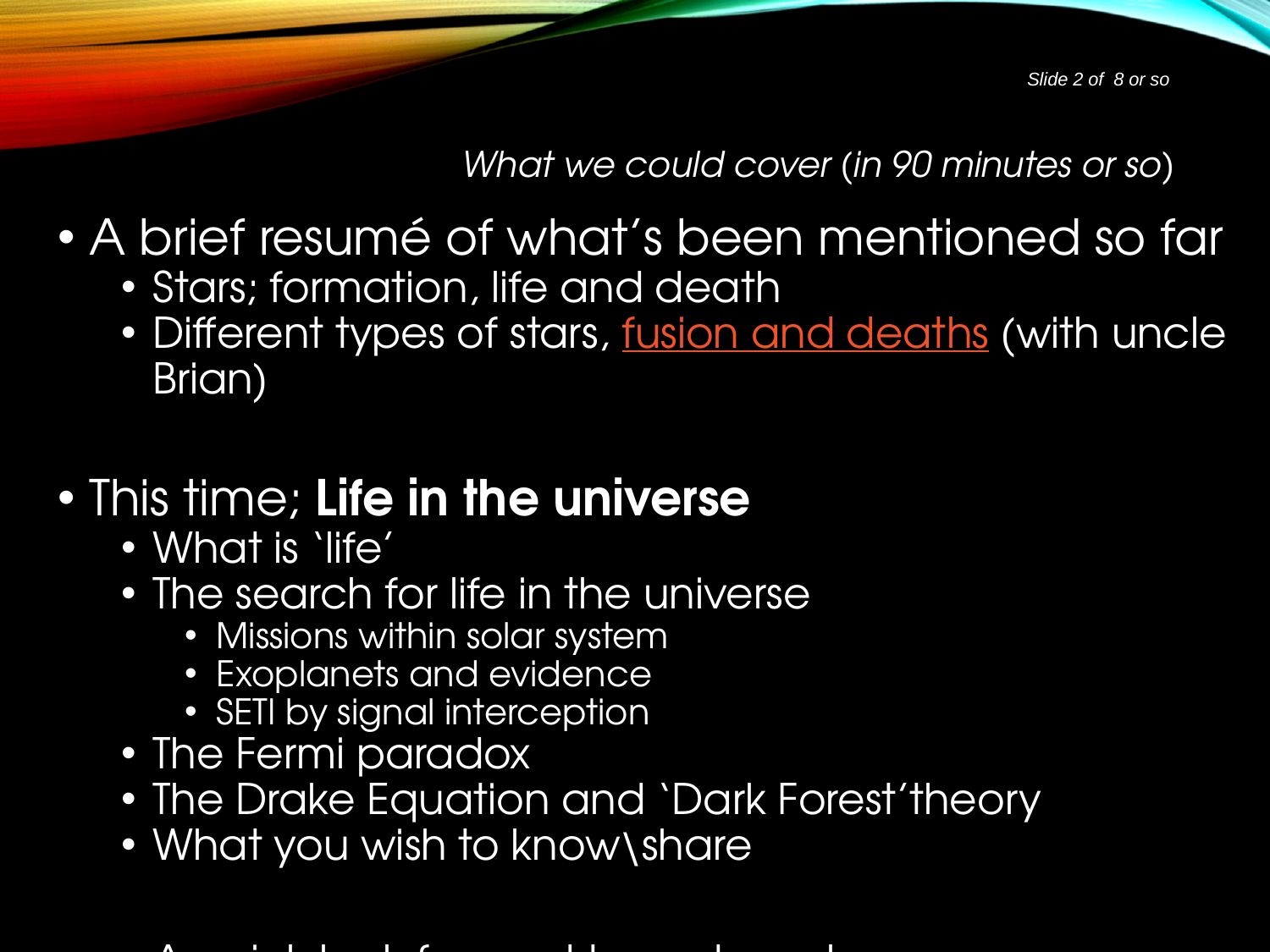

Slide 2 of  8 or so
# What we could cover (in 90 minutes or so)
A brief resumé of what’s been mentioned so far
Stars; formation, life and death
Different types of stars, fusion and deaths (with uncle Brian)

This time; Life in the universe
What is ‘life’
The search for life in the universe
Missions within solar system
Exoplanets and evidence
SETI by signal interception
The Fermi paradox
The Drake Equation and ‘Dark Forest’theory
What you wish to know\share

A quick look forward to next week

Your knowledge and questions as we go please